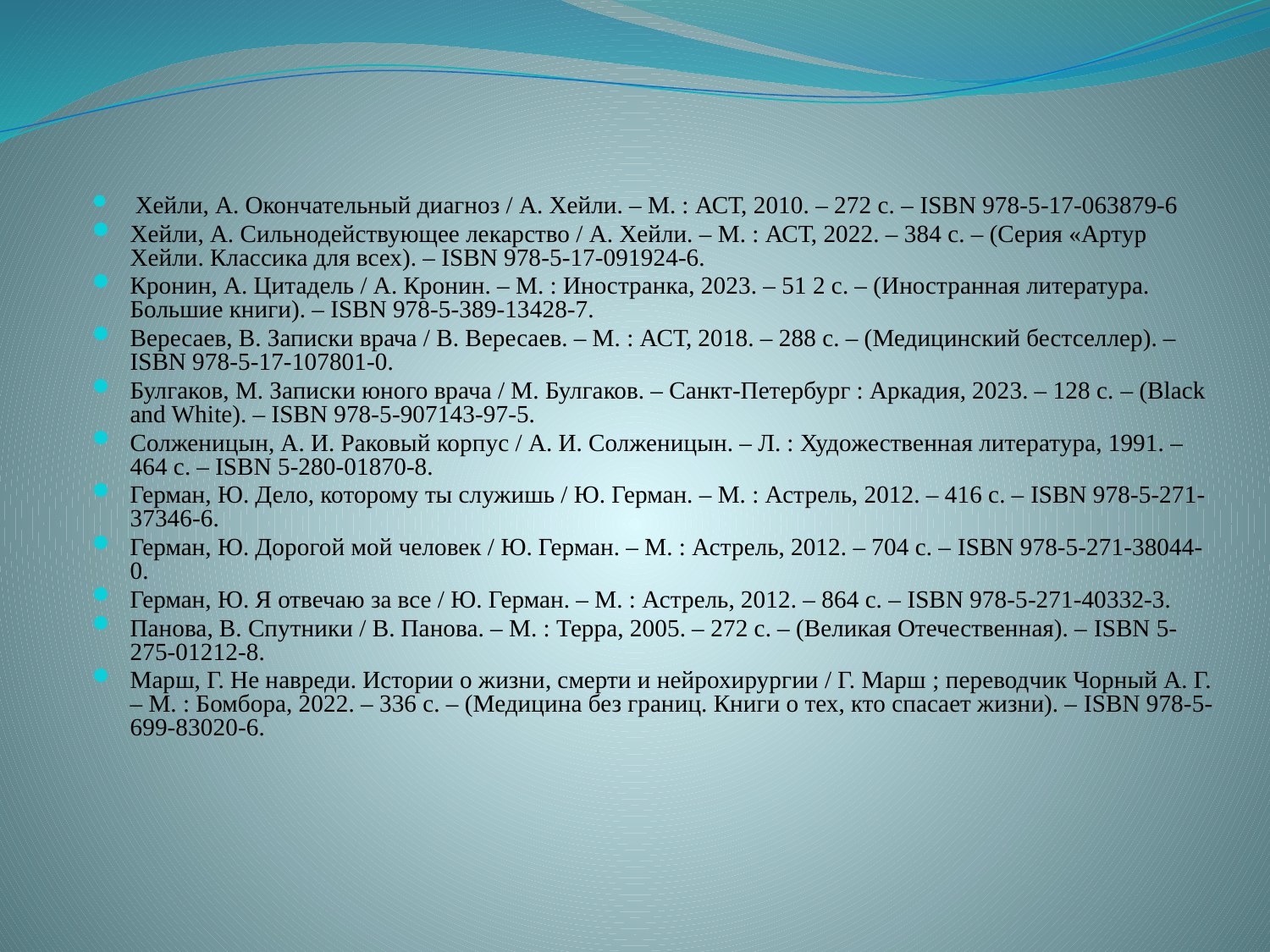

Хейли, А. Окончательный диагноз / А. Хейли. – М. : АСТ, 2010. – 272 с. – ISBN 978-5-17-063879-6
Хейли, А. Сильнодействующее лекарство / А. Хейли. – М. : АСТ, 2022. – 384 с. – (Серия «Артур Хейли. Классика для всех). – ISBN 978-5-17-091924-6.
Кронин, А. Цитадель / А. Кронин. – М. : Иностранка, 2023. – 51 2 с. – (Иностранная литература. Большие книги). – ISBN 978-5-389-13428-7.
Вересаев, В. Записки врача / В. Вересаев. – М. : АСТ, 2018. – 288 с. – (Медицинский бестселлер). – ISBN 978-5-17-107801-0.
Булгаков, М. Записки юного врача / М. Булгаков. – Санкт-Петербург : Аркадия, 2023. – 128 с. – (Black and White). – ISBN 978-5-907143-97-5.
Солженицын, А. И. Раковый корпус / А. И. Солженицын. – Л. : Художественная литература, 1991. – 464 с. – ISBN 5-280-01870-8.
Герман, Ю. Дело, которому ты служишь / Ю. Герман. – М. : Астрель, 2012. – 416 с. – ISBN 978-5-271-37346-6.
Герман, Ю. Дорогой мой человек / Ю. Герман. – М. : Астрель, 2012. – 704 с. – ISBN 978-5-271-38044-0.
Герман, Ю. Я отвечаю за все / Ю. Герман. – М. : Астрель, 2012. – 864 с. – ISBN 978-5-271-40332-3.
Панова, В. Спутники / В. Панова. – М. : Терра, 2005. – 272 с. – (Великая Отечественная). – ISBN 5-275-01212-8.
Марш, Г. Не навреди. Истории о жизни, смерти и нейрохирургии / Г. Марш ; переводчик Чорный А. Г. – М. : Бомбора, 2022. – 336 с. – (Медицина без границ. Книги о тех, кто спасает жизни). – ISBN 978-5-699-83020-6.